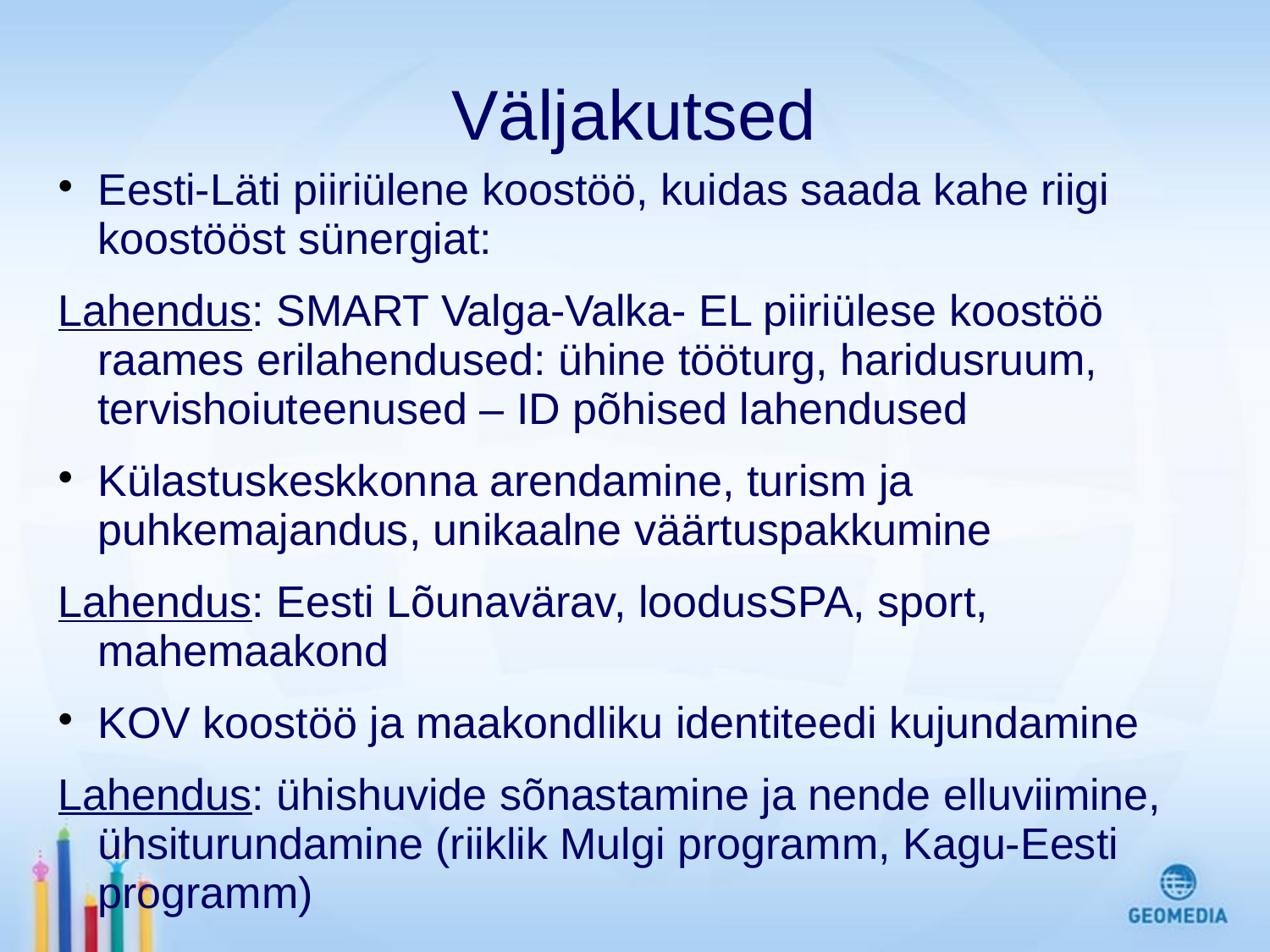

# Väljakutsed
Eesti-Läti piiriülene koostöö, kuidas saada kahe riigi koostööst sünergiat:
Lahendus: SMART Valga-Valka- EL piiriülese koostöö raames erilahendused: ühine tööturg, haridusruum, tervishoiuteenused – ID põhised lahendused
Külastuskeskkonna arendamine, turism ja puhkemajandus, unikaalne väärtuspakkumine
Lahendus: Eesti Lõunavärav, loodusSPA, sport, mahemaakond
KOV koostöö ja maakondliku identiteedi kujundamine
Lahendus: ühishuvide sõnastamine ja nende elluviimine, ühsiturundamine (riiklik Mulgi programm, Kagu-Eesti programm)